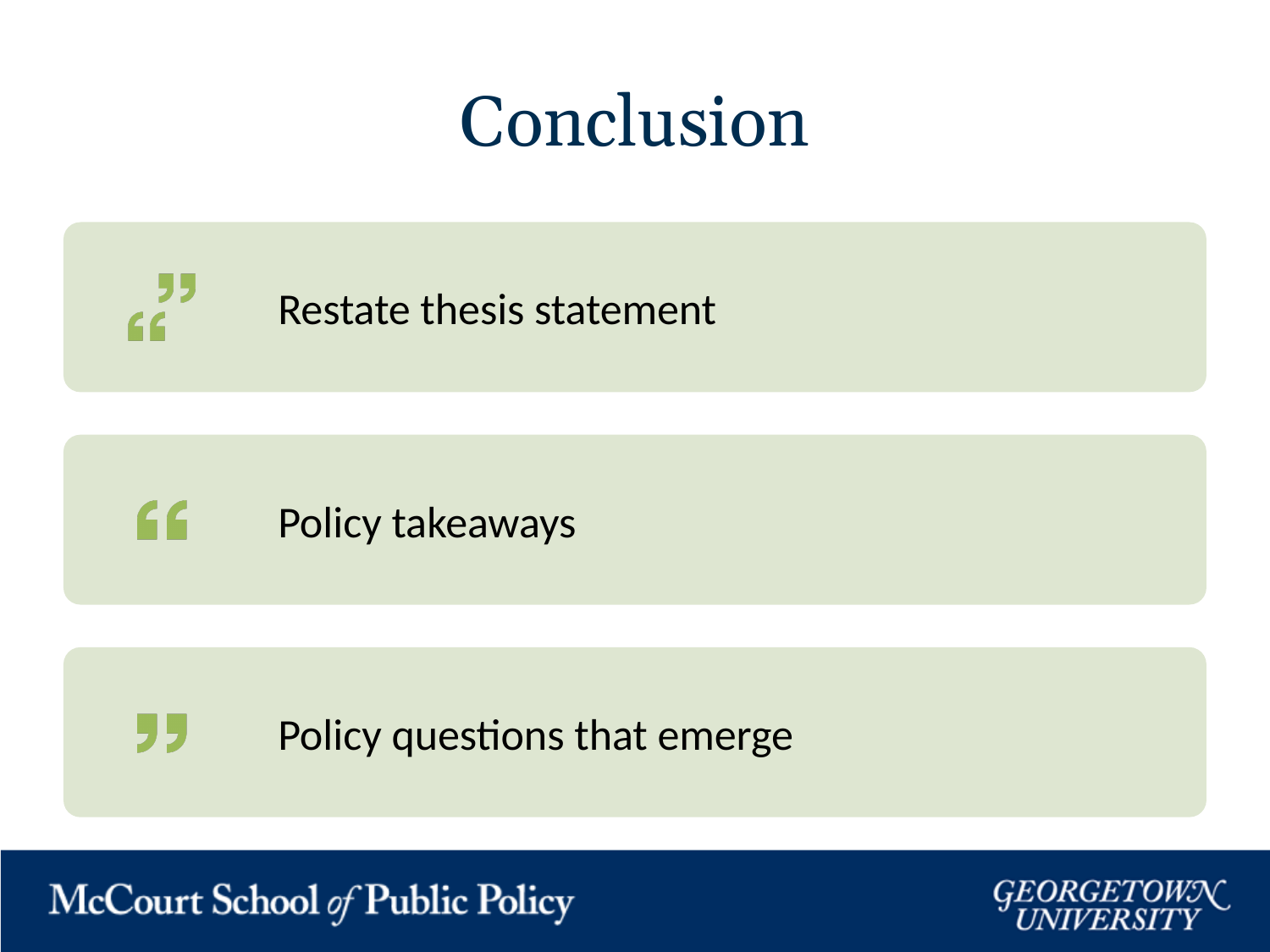

# Conclusion
Restate thesis statement
Policy takeaways
Policy questions that emerge